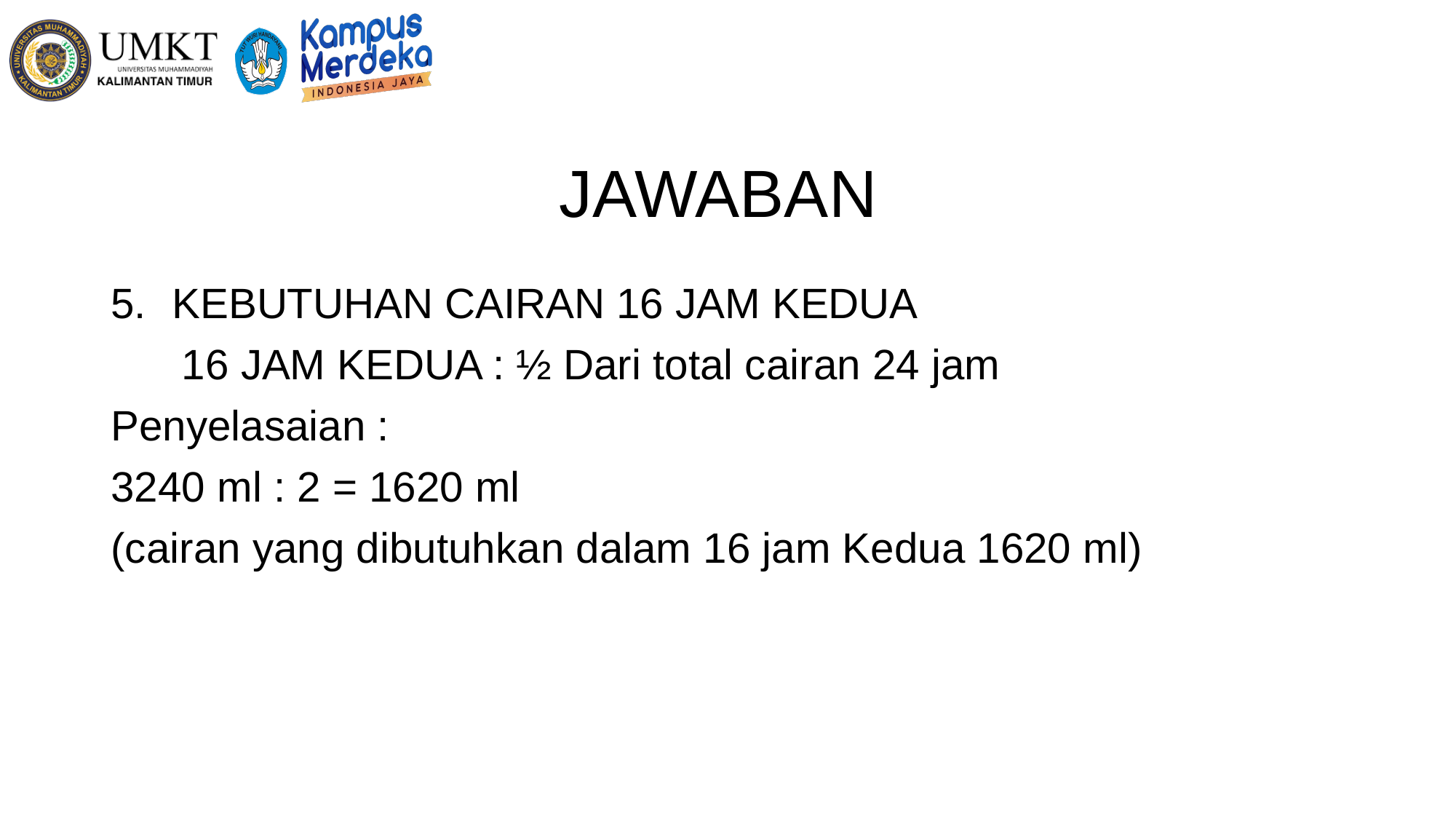

# JAWABAN
KEBUTUHAN CAIRAN 16 JAM KEDUA
      16 JAM KEDUA : ½ Dari total cairan 24 jam
Penyelasaian :
3240 ml : 2 = 1620 ml
(cairan yang dibutuhkan dalam 16 jam Kedua 1620 ml)